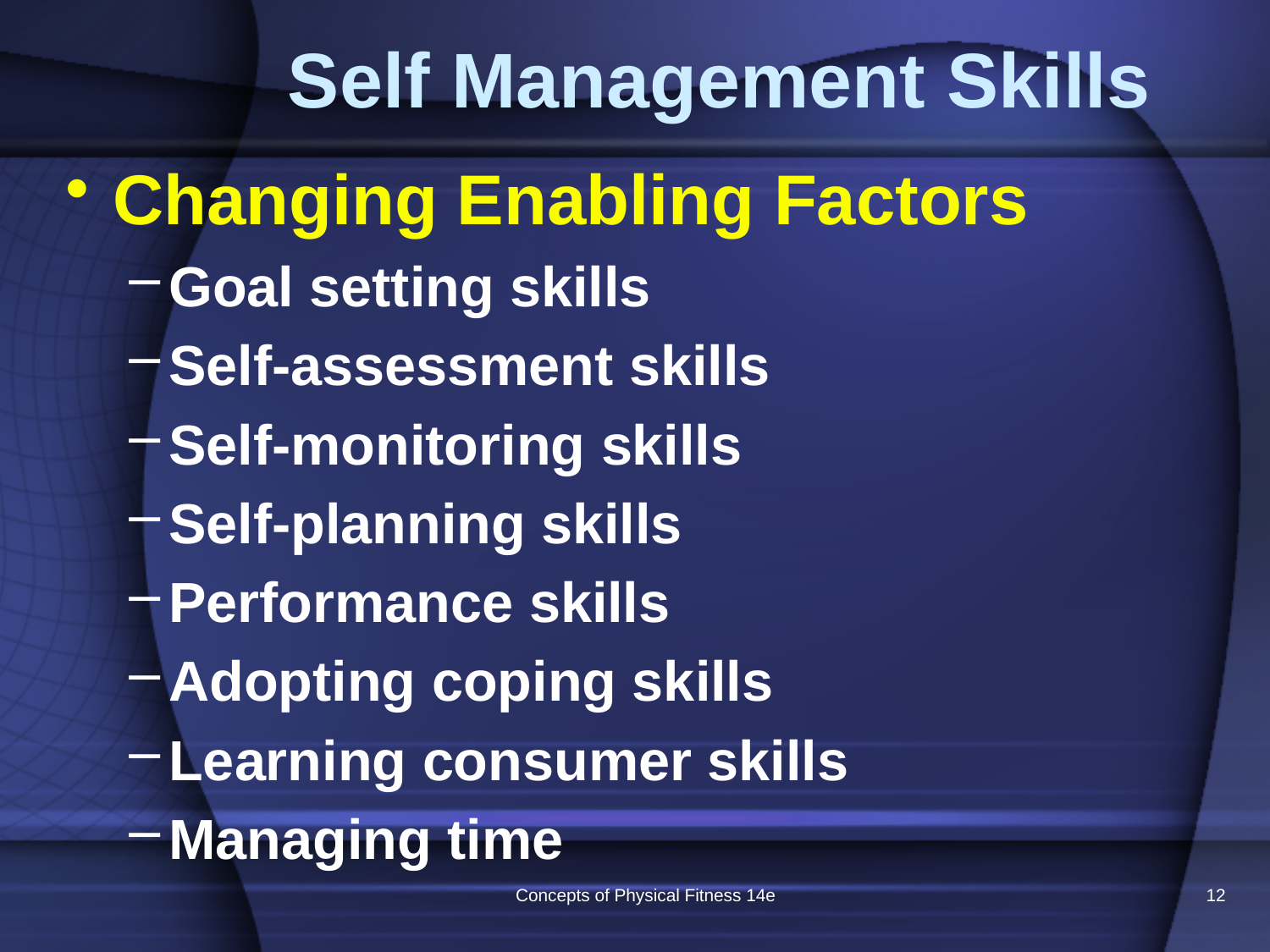

# Self Management Skills
Changing Enabling Factors
Goal setting skills
Self-assessment skills
Self-monitoring skills
Self-planning skills
Performance skills
Adopting coping skills
Learning consumer skills
Managing time
Concepts of Physical Fitness 14e
12